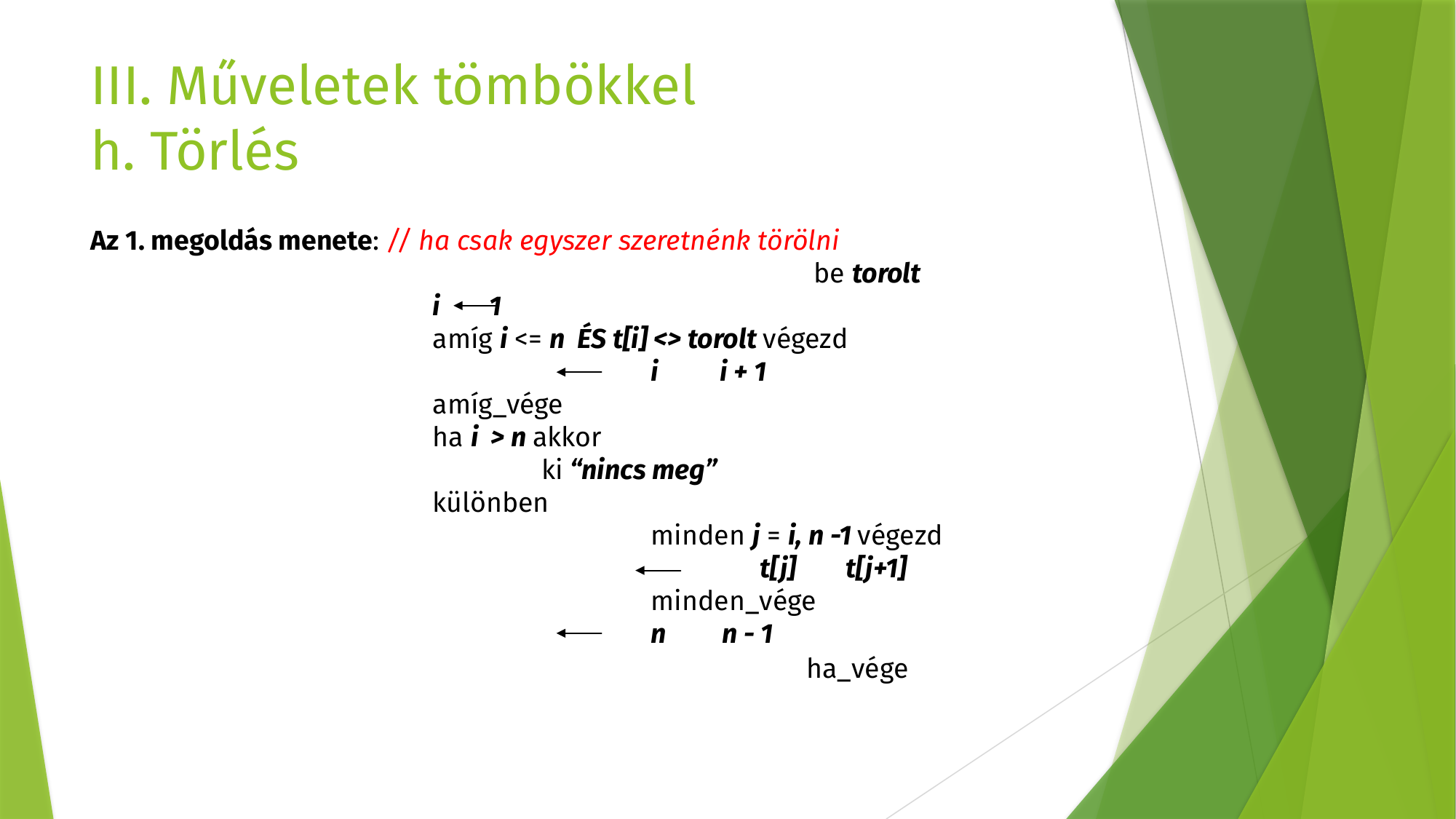

# III. Műveletek tömbökkel h. Törlés
Az 1. megoldás menete: // ha csak egyszer szeretnénk törölni
						  be torolt
i        1
amíg i <= n  ÉS t[i] <> torolt végezd
		i          i + 1
amíg_vége
ha i  > n akkor
	ki “nincs meg”
különben
		minden j = i, n -1 végezd
			t[j]        t[j+1]
		minden_vége
		n         n - 1
						 ha_vége